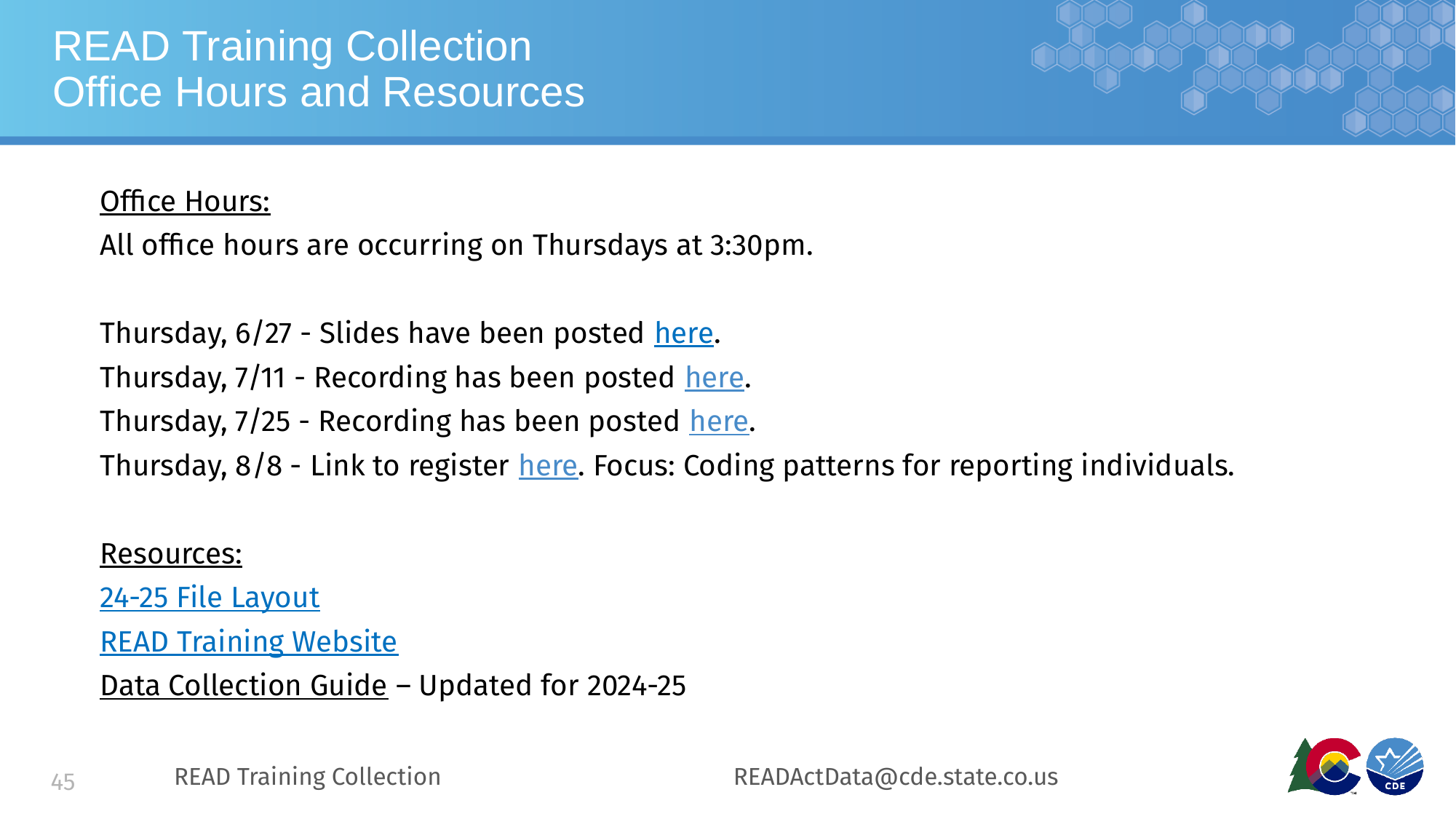

# READ Training Collection Office Hours and Resources
Office Hours:
All office hours are occurring on Thursdays at 3:30pm.

Thursday, 6/27 - Slides have been posted here.
Thursday, 7/11 - Recording has been posted here.
Thursday, 7/25 - Recording has been posted here.
Thursday, 8/8 - Link to register here. Focus: Coding patterns for reporting individuals.

Resources:
24-25 File Layout
READ Training Website
Data Collection Guide – Updated for 2024-25

READ Training Collection
READActData@cde.state.co.us
45